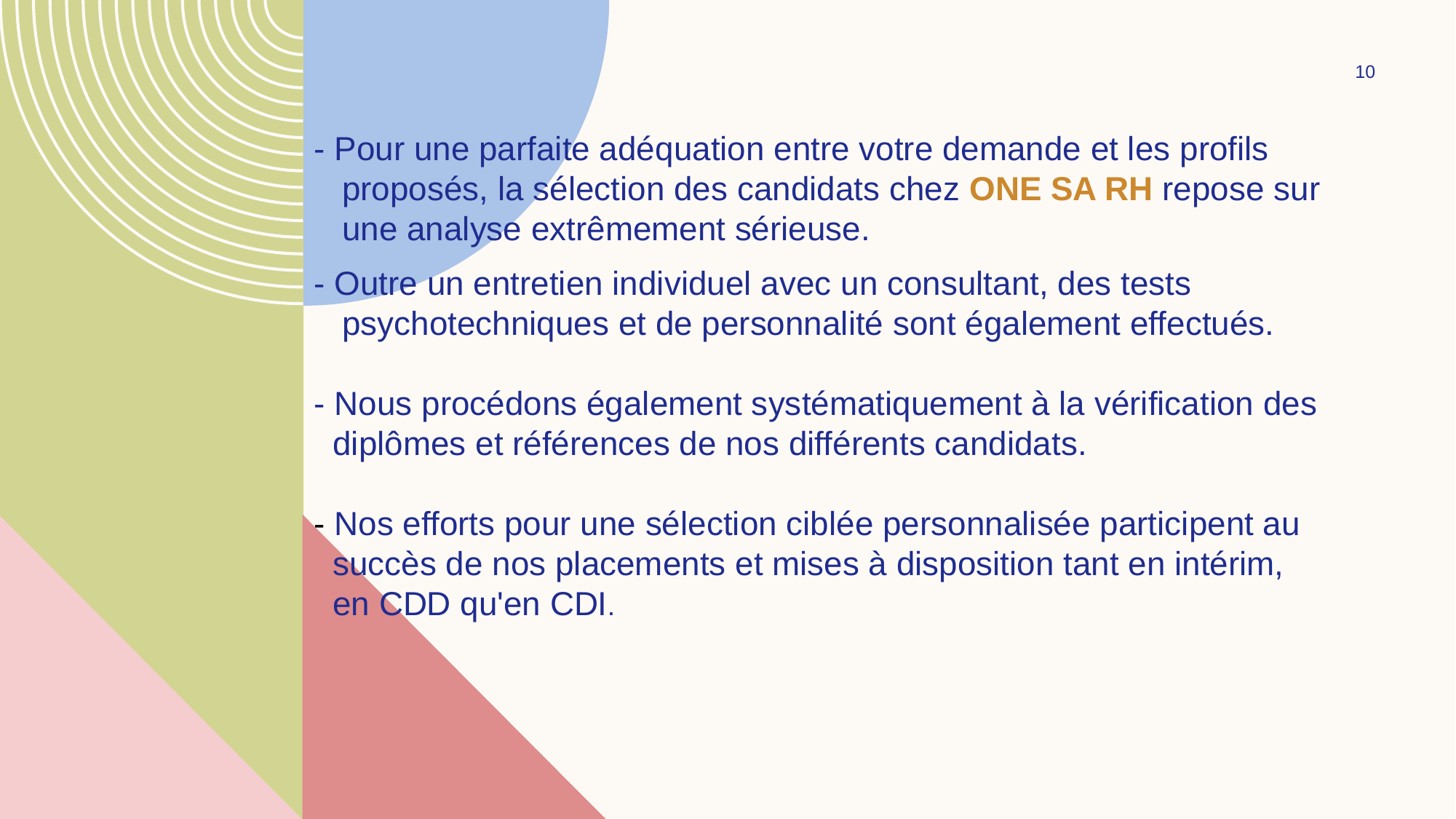

10
# - Pour une parfaite adéquation entre votre demande et les profils proposés, la sélection des candidats chez ONE SA RH repose sur une analyse extrêmement sérieuse. - Outre un entretien individuel avec un consultant, des tests psychotechniques et de personnalité sont également effectués. - Nous procédons également systématiquement à la vérification des diplômes et références de nos différents candidats. - Nos efforts pour une sélection ciblée personnalisée participent au succès de nos placements et mises à disposition tant en intérim, en CDD qu'en CDI.